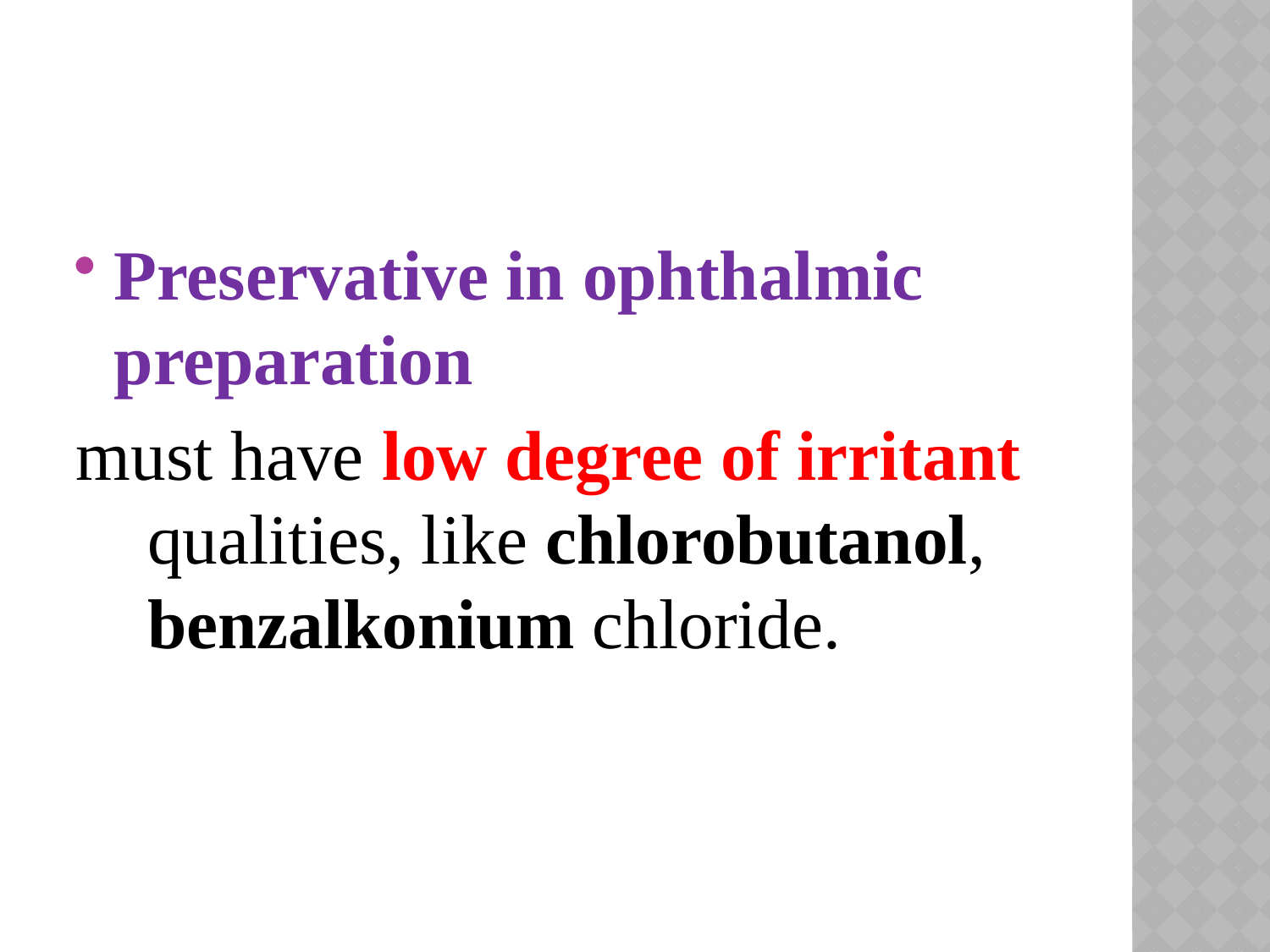

#
Preservative in ophthalmic preparation
must have low degree of irritant qualities, like chlorobutanol, benzalkonium chloride.